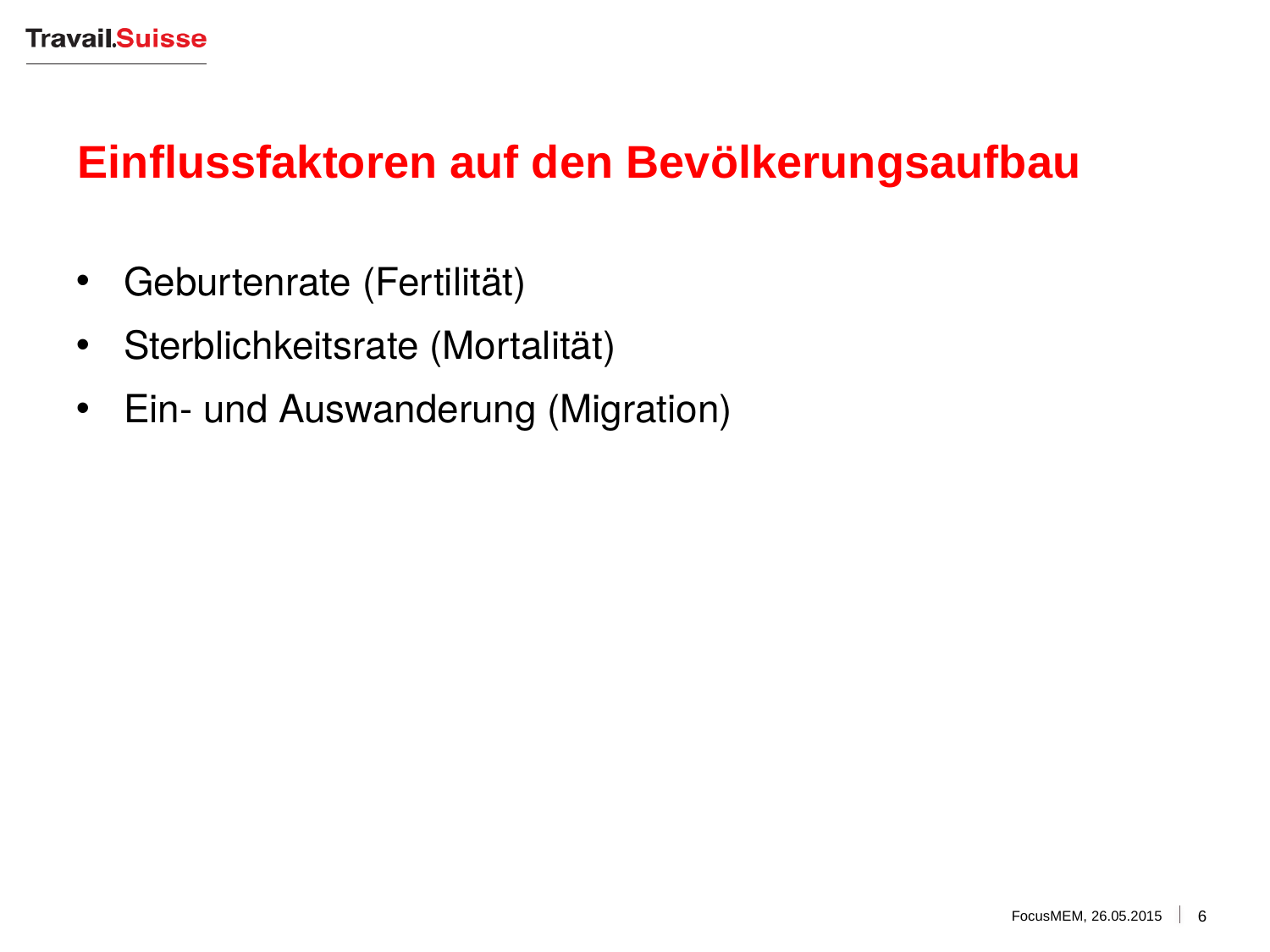

# Einflussfaktoren auf den Bevölkerungsaufbau
Geburtenrate (Fertilität)
Sterblichkeitsrate (Mortalität)
Ein- und Auswanderung (Migration)

FocusMEM, 26.05.2015
6